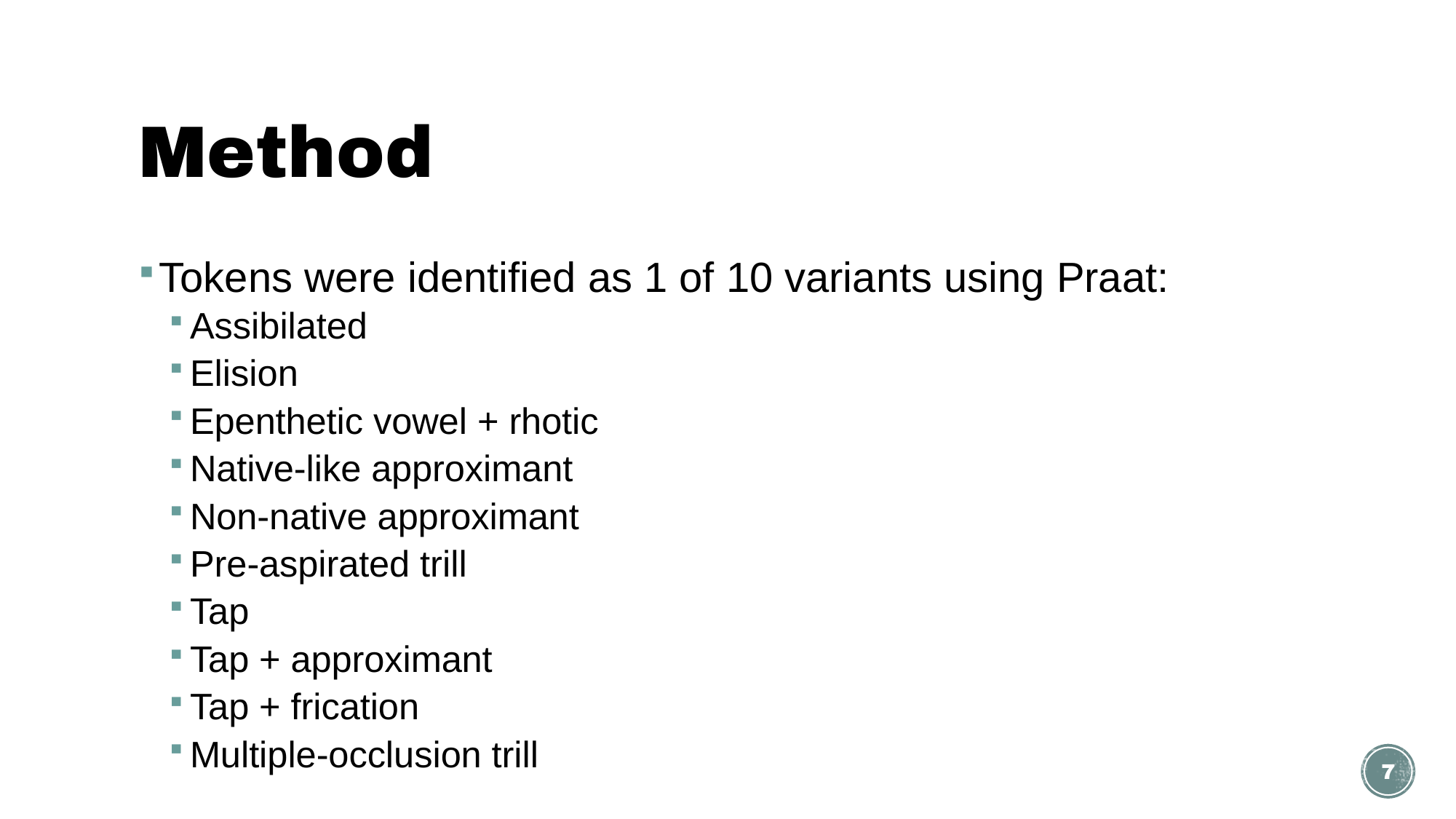

# Method
Tokens were identified as 1 of 10 variants using Praat:
Assibilated
Elision
Epenthetic vowel + rhotic
Native-like approximant
Non-native approximant
Pre-aspirated trill
Tap
Tap + approximant
Tap + frication
Multiple-occlusion trill
7